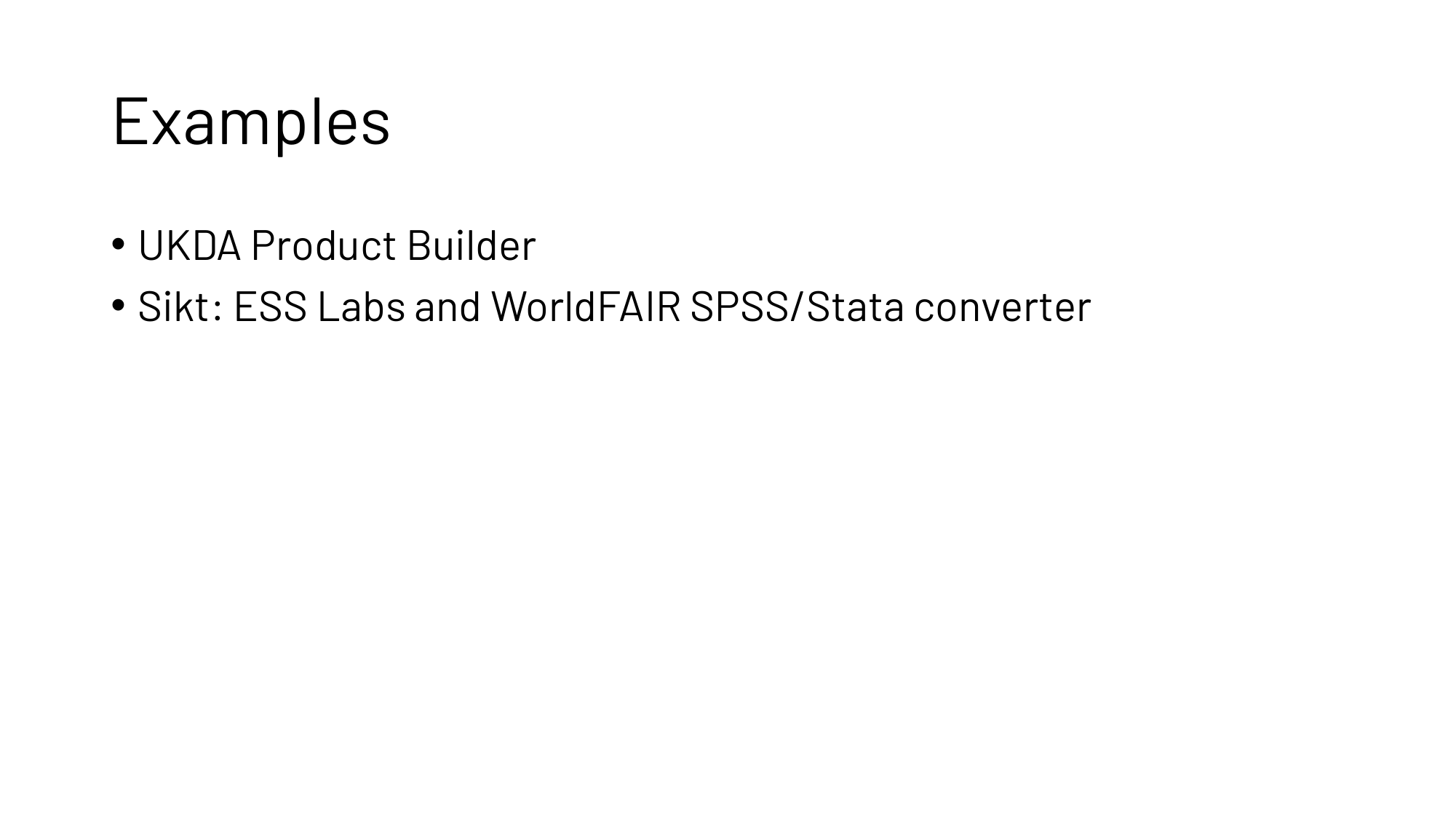

# Examples
UKDA Product Builder
Sikt: ESS Labs and WorldFAIR SPSS/Stata converter